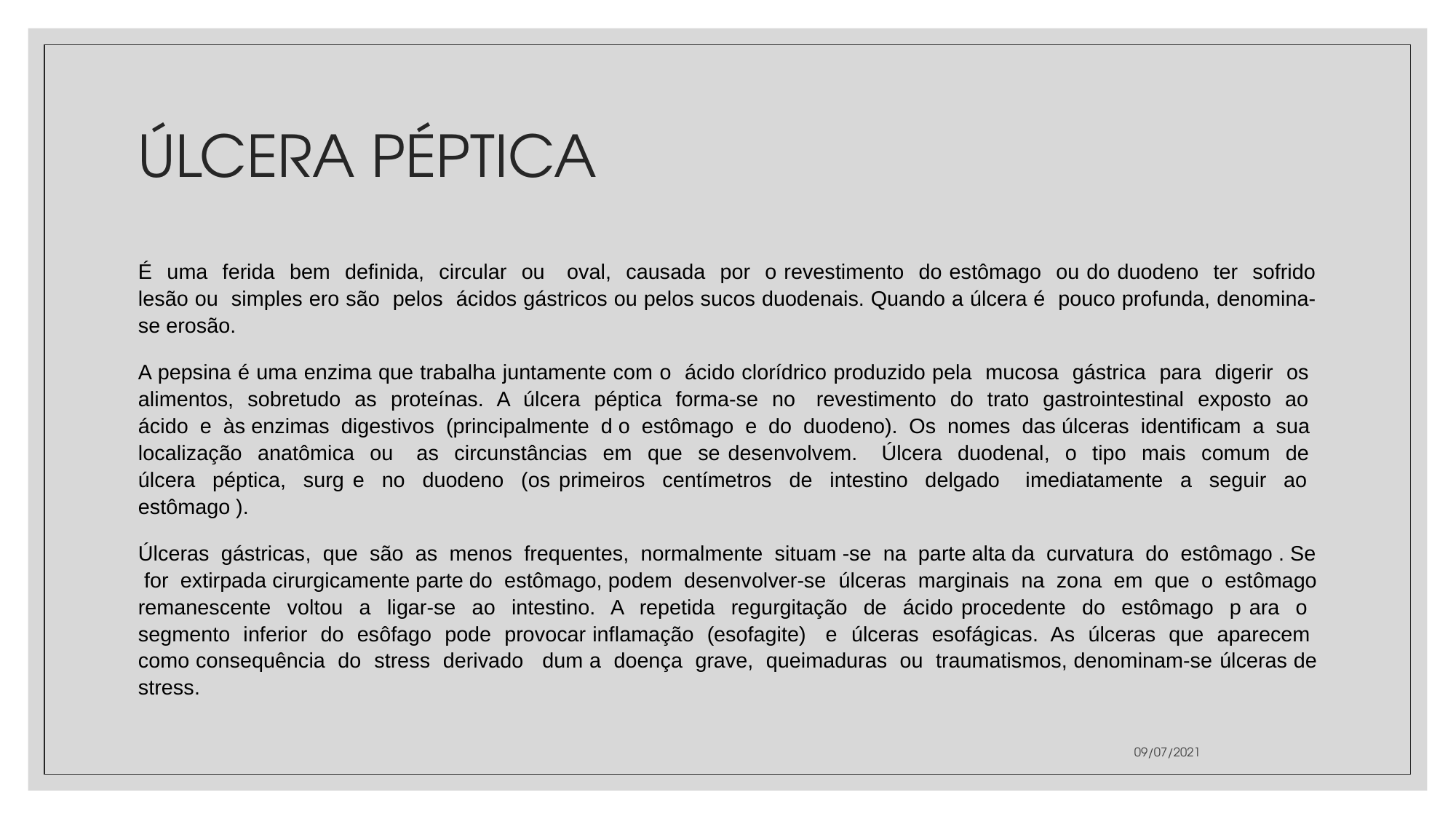

# ÚLCERA PÉPTICA
É  uma  ferida  bem  definida,  circular  ou   oval,  causada  por  o revestimento  do estômago  ou do duodeno  ter  sofrido lesão ou  simples ero são  pelos  ácidos gástricos ou pelos sucos duodenais. Quando a úlcera é  pouco profunda, denomina- se erosão.
A pepsina é uma enzima que trabalha juntamente com o  ácido clorídrico produzido pela  mucosa  gástrica  para  digerir  os  alimentos,  sobretudo  as  proteínas.  A  úlcera  péptica  forma-se  no   revestimento  do  trato  gastrointestinal  exposto  ao  ácido  e  às enzimas  digestivos  (principalmente  d o  estômago  e  do  duodeno).  Os  nomes  das úlceras  identificam  a  sua  localização  anatômica  ou   as  circunstâncias  em  que  se desenvolvem.   Úlcera  duodenal,  o  tipo  mais  comum  de  úlcera  péptica,  surg e  no  duodeno  (os primeiros  centímetros  de  intestino  delgado   imediatamente  a  seguir  ao  estômago ).
Úlceras  gástricas,  que  são  as  menos  frequentes,  normalmente  situam -se  na  parte alta da  curvatura  do  estômago . Se  for  extirpada cirurgicamente parte do  estômago, podem  desenvolver-se  úlceras  marginais  na  zona  em  que  o  estômago remanescente  voltou  a  ligar-se  ao  intestino.  A  repetida  regurgitação  de  ácido procedente  do  estômago  p ara  o  segmento  inferior  do  esôfago  pode  provocar inflamação  (esofagite)   e  úlceras  esofágicas.  As  úlceras  que  aparecem  como consequência  do  stress  derivado   dum a  doença  grave,  queimaduras  ou  traumatismos, denominam-se úlceras de stress.

09/07/2021